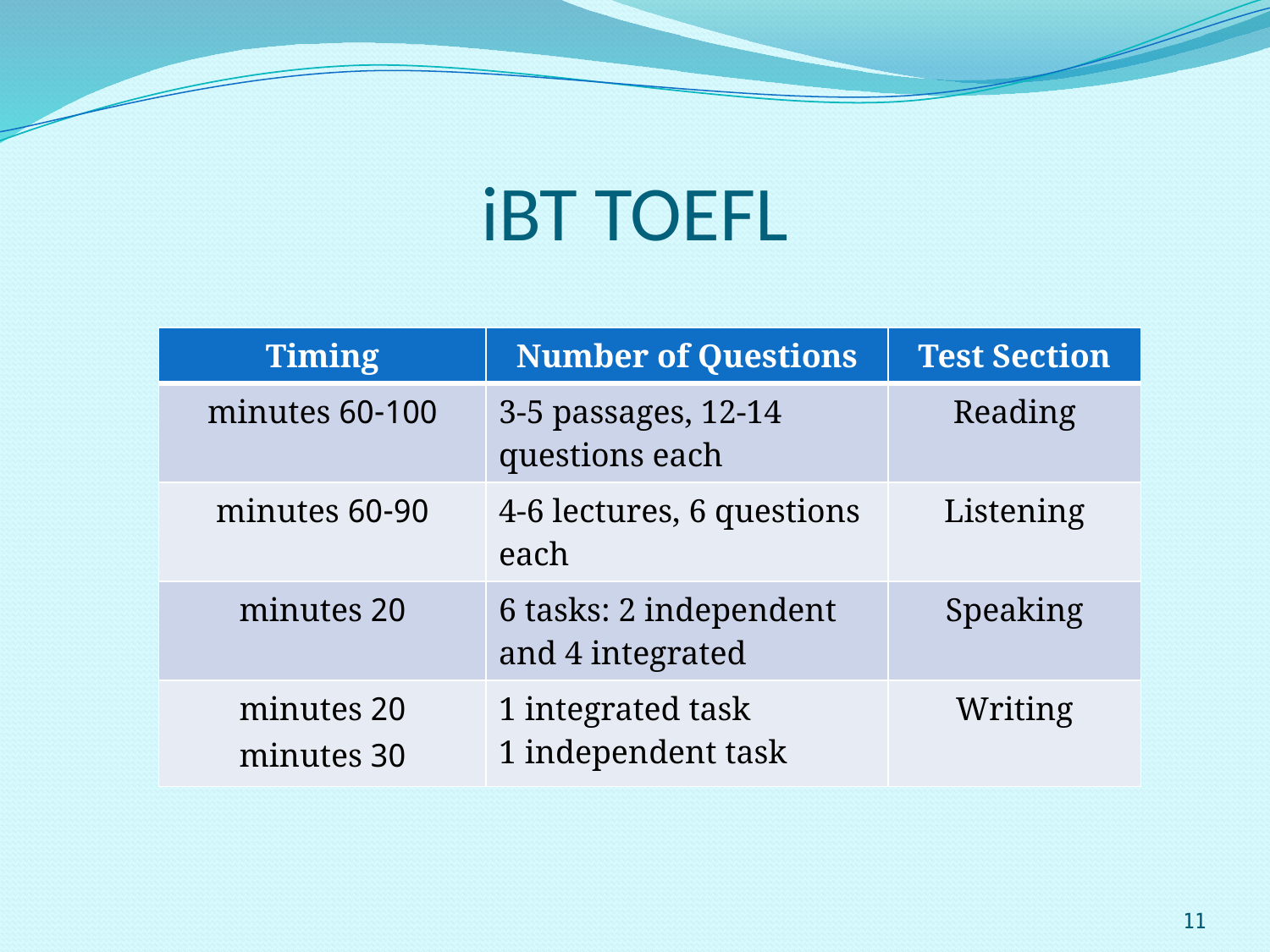

# iBT TOEFL
| Timing | Number of Questions | Test Section |
| --- | --- | --- |
| 60-100 minutes | 3-5 passages, 12-14 questions each | Reading |
| 60-90 minutes | 4-6 lectures, 6 questions each | Listening |
| 20 minutes | 6 tasks: 2 independent and 4 integrated | Speaking |
| 20 minutes 30 minutes | 1 integrated task 1 independent task | Writing |
11